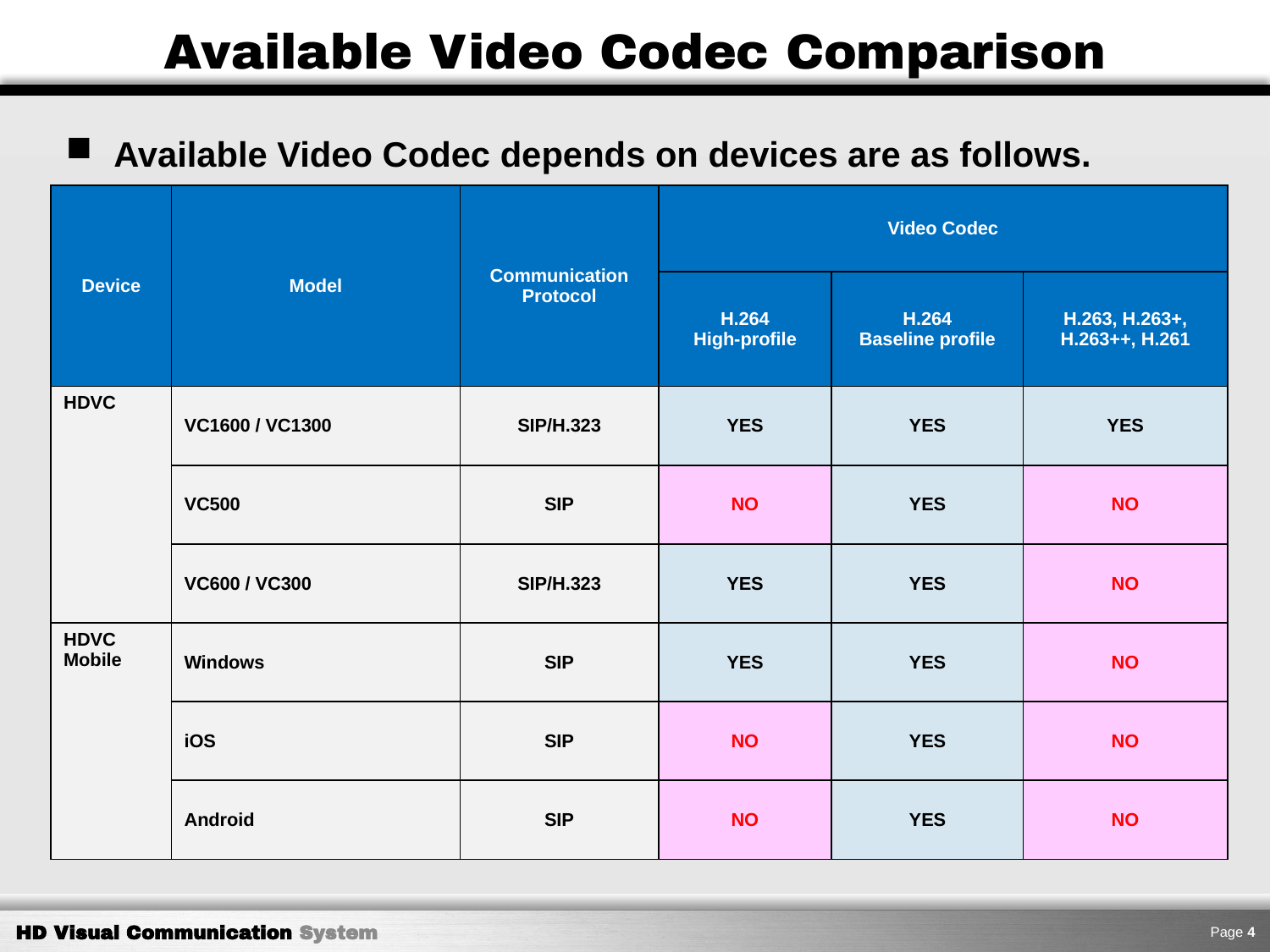

Available Video Codec Comparison
Available Video Codec depends on devices are as follows.
| Device | Model | Communication Protocol | Video Codec |  |  |
| --- | --- | --- | --- | --- | --- |
|  |  |  | H.264 High-profile | H.264 Baseline profile | H.263, H.263+, H.263++, H.261 |
| HDVC | VC1600 / VC1300 | SIP/H.323 | YES | YES | YES |
|  | VC500 | SIP | NO | YES | NO |
|  | VC600 / VC300 | SIP/H.323 | YES | YES | NO |
| HDVC Mobile | Windows | SIP | YES | YES | NO |
|  | iOS | SIP | NO | YES | NO |
|  | Android | SIP | NO | YES | NO |
Page 4